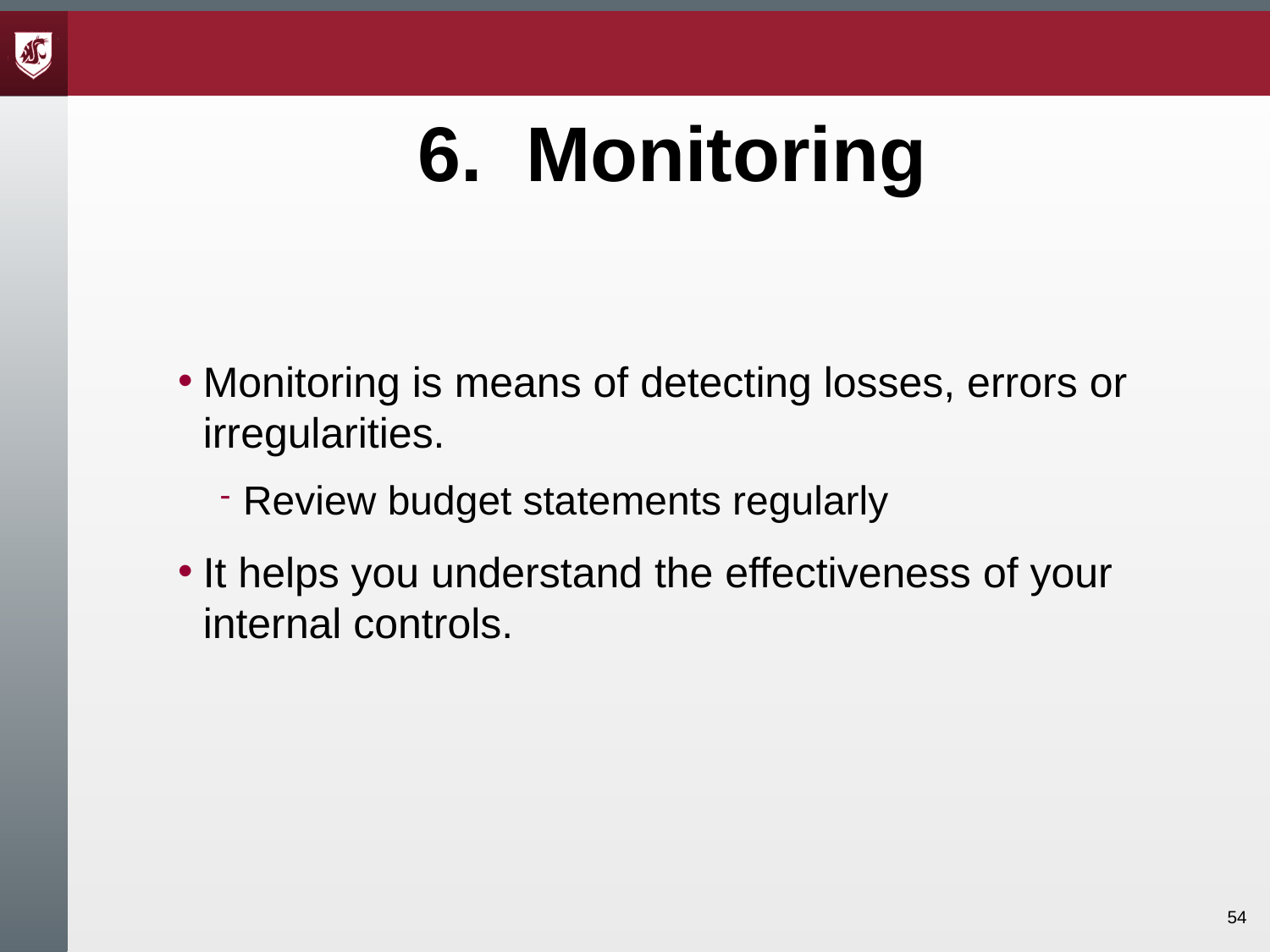

# 6.  Monitoring

Monitoring is means of detecting losses, errors or irregularities.
Review budget statements regularly
It helps you understand the effectiveness of your internal controls.

54